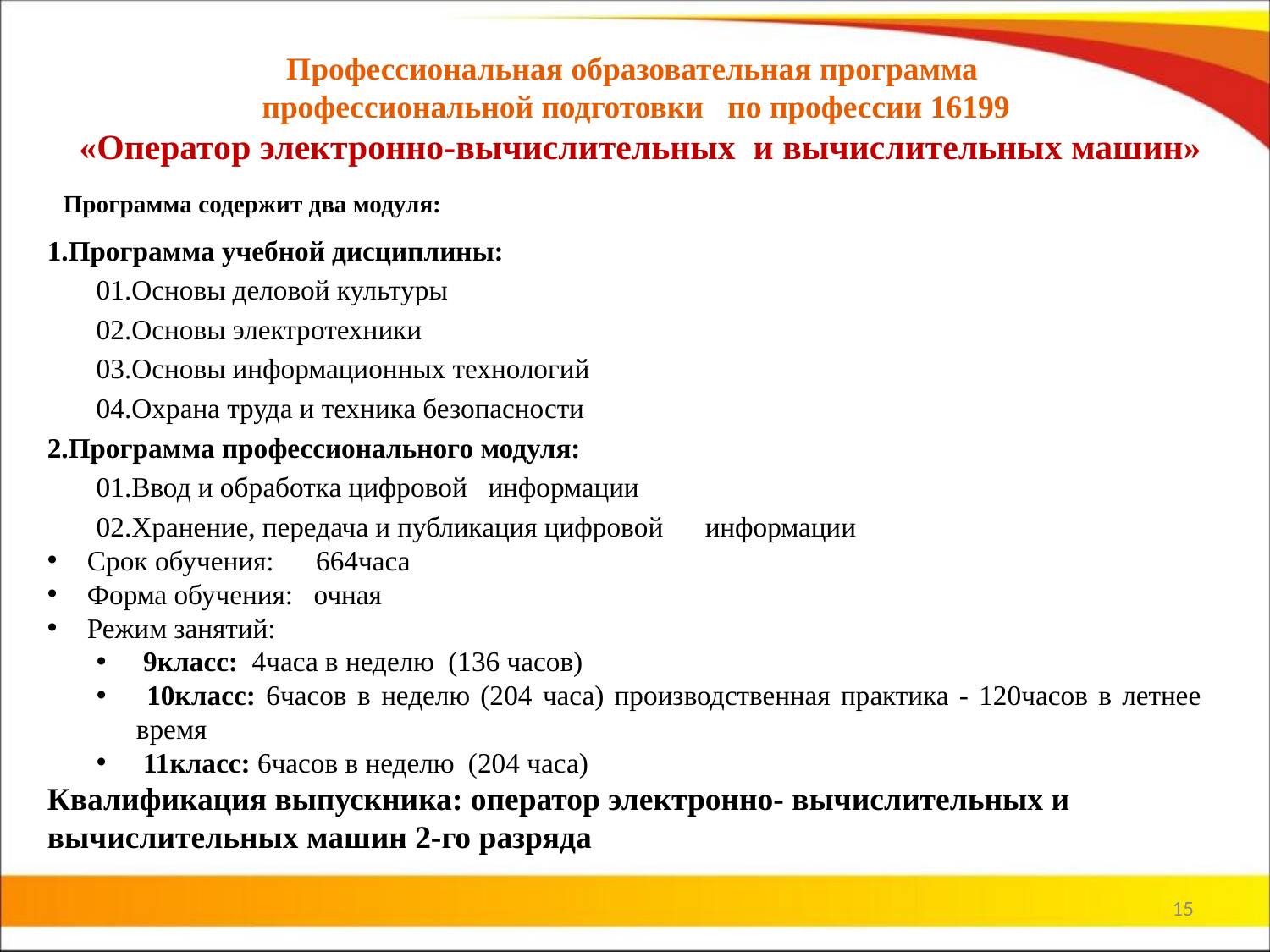

Профессиональная образовательная программа
профессиональной подготовки   по профессии 16199
«Оператор электронно-вычислительных  и вычислительных машин»
 Программа содержит два модуля:
1.Программа учебной дисциплины:
       01.Основы деловой культуры
       02.Основы электротехники
       03.Основы информационных технологий
       04.Охрана труда и техника безопасности
2.Программа профессионального модуля:
       01.Ввод и обработка цифровой   информации
       02.Хранение, передача и публикация цифровой      информации
Срок обучения:      664часа
Форма обучения:   очная
Режим занятий:
 9класс:  4часа в неделю  (136 часов)
 10класс: 6часов в неделю (204 часа) производственная практика - 120часов в летнее время
 11класс: 6часов в неделю  (204 часа)
Квалификация выпускника: оператор электронно- вычислительных и вычислительных машин 2-го разряда

15